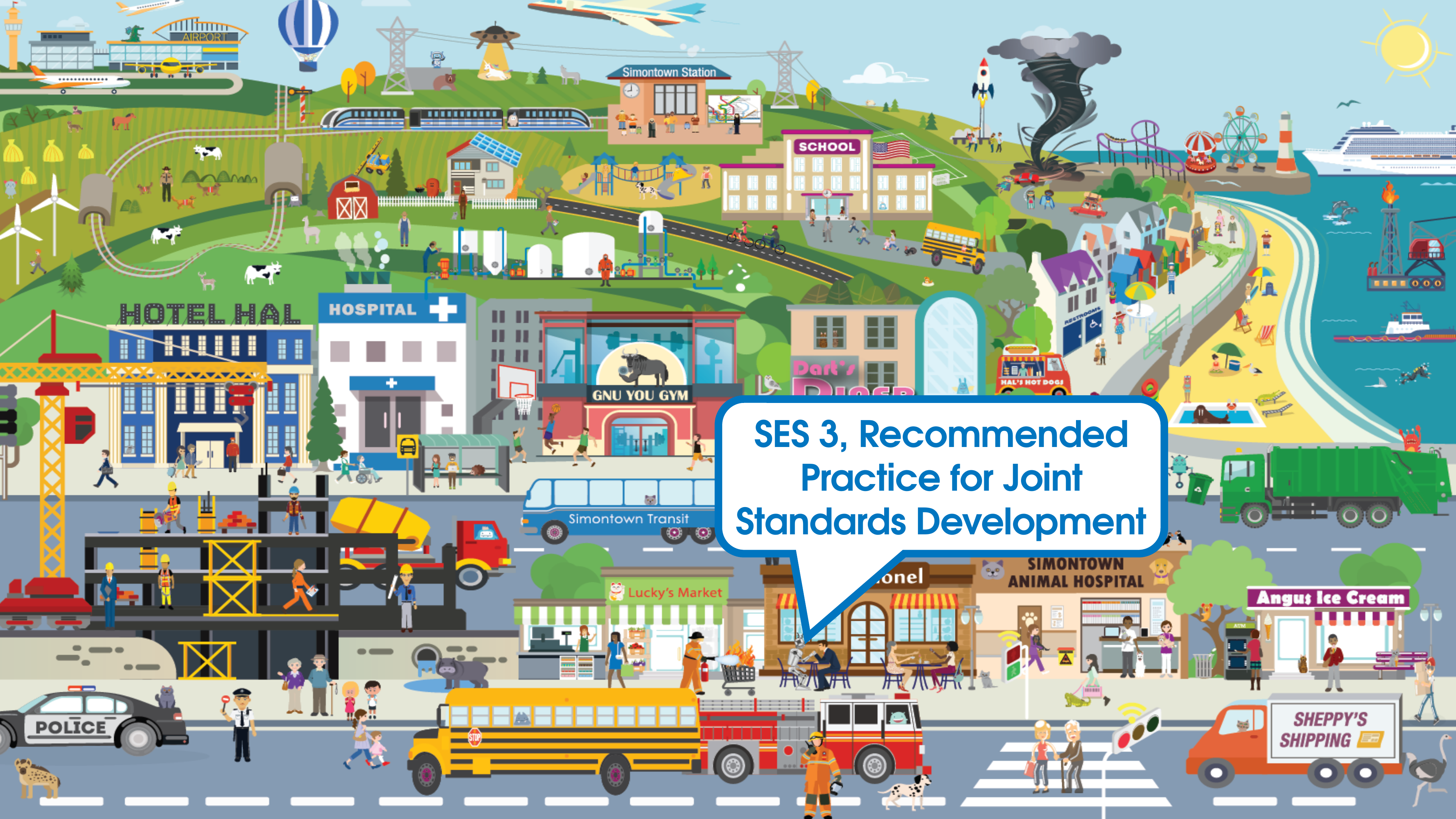

SES 3, Recommended Practice for Joint Standards Development